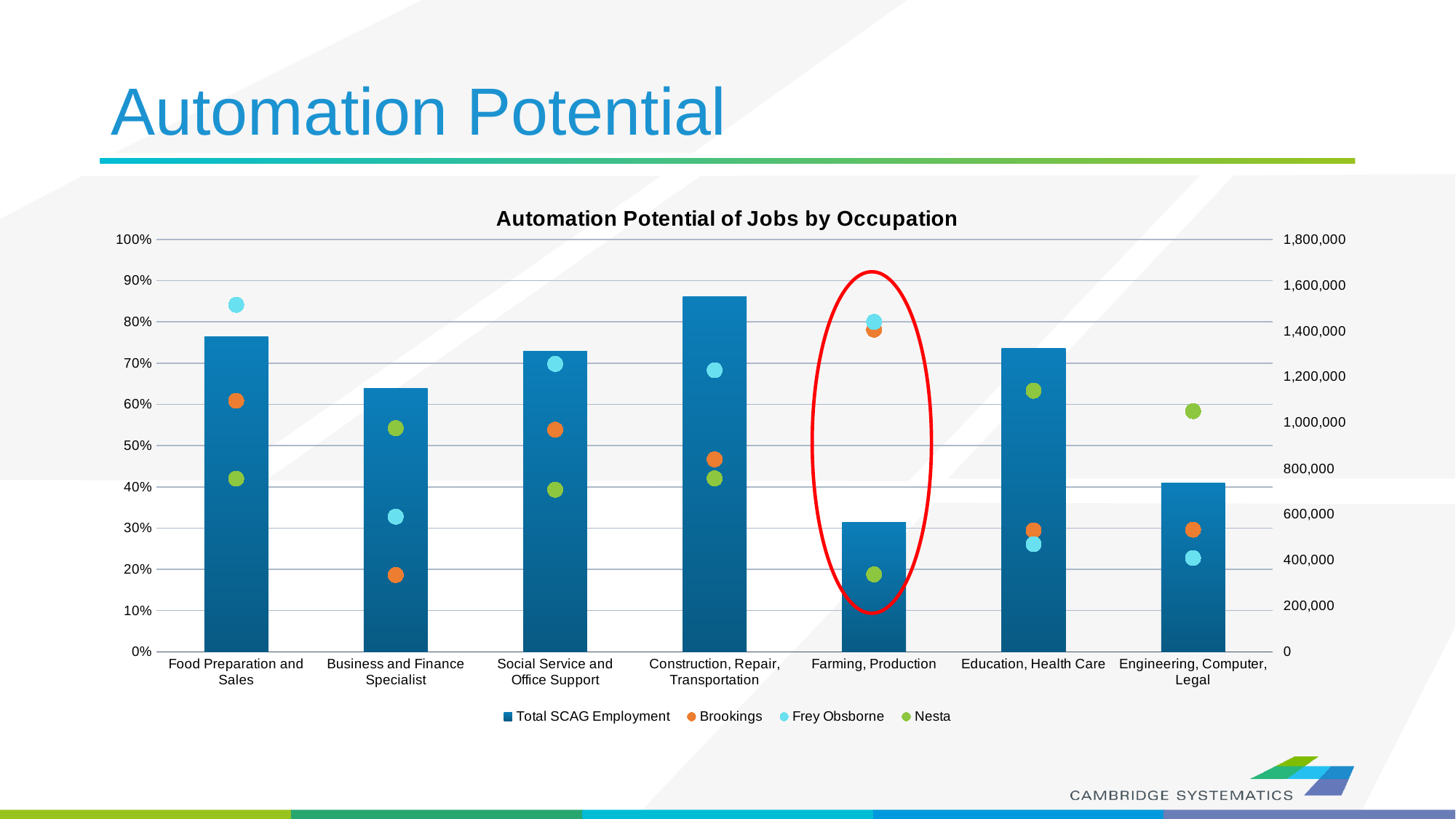

# Automation Potential

### Chart: Automation Potential of Jobs by Occupation

| Category |  | Brookings | Frey Obsborne | Nesta |
|---|---|---|---|---|
| Food Preparation and Sales | 1376847.0 | 0.6089634253801934 | 0.8416563203011239 | 0.4199102109253234 |
| Business and Finance Specialist | 1149350.0 | 0.1862721794839681 | 0.3276870644128366 | 0.5423791307808666 |
| Social Service and Office Support | 1312194.0 | 0.538616086537932 | 0.6983219987700348 | 0.39312197680857436 |
| Construction, Repair, Transportation | 1550744.0 | 0.46673079893745906 | 0.6831288977724975 | 0.4204677259024132 |
| Farming, Production | 566272.0 | 0.781599799533293 | 0.8002236765571101 | 0.1876585204769419 |
| Education, Health Care | 1326085.0 | 0.2940866468156292 | 0.26082900719466195 | 0.6333227216464458 |
| Engineering, Computer, Legal | 736663.0 | 0.2960793177942434 | 0.22730580460318447 | 0.583829065972798 |